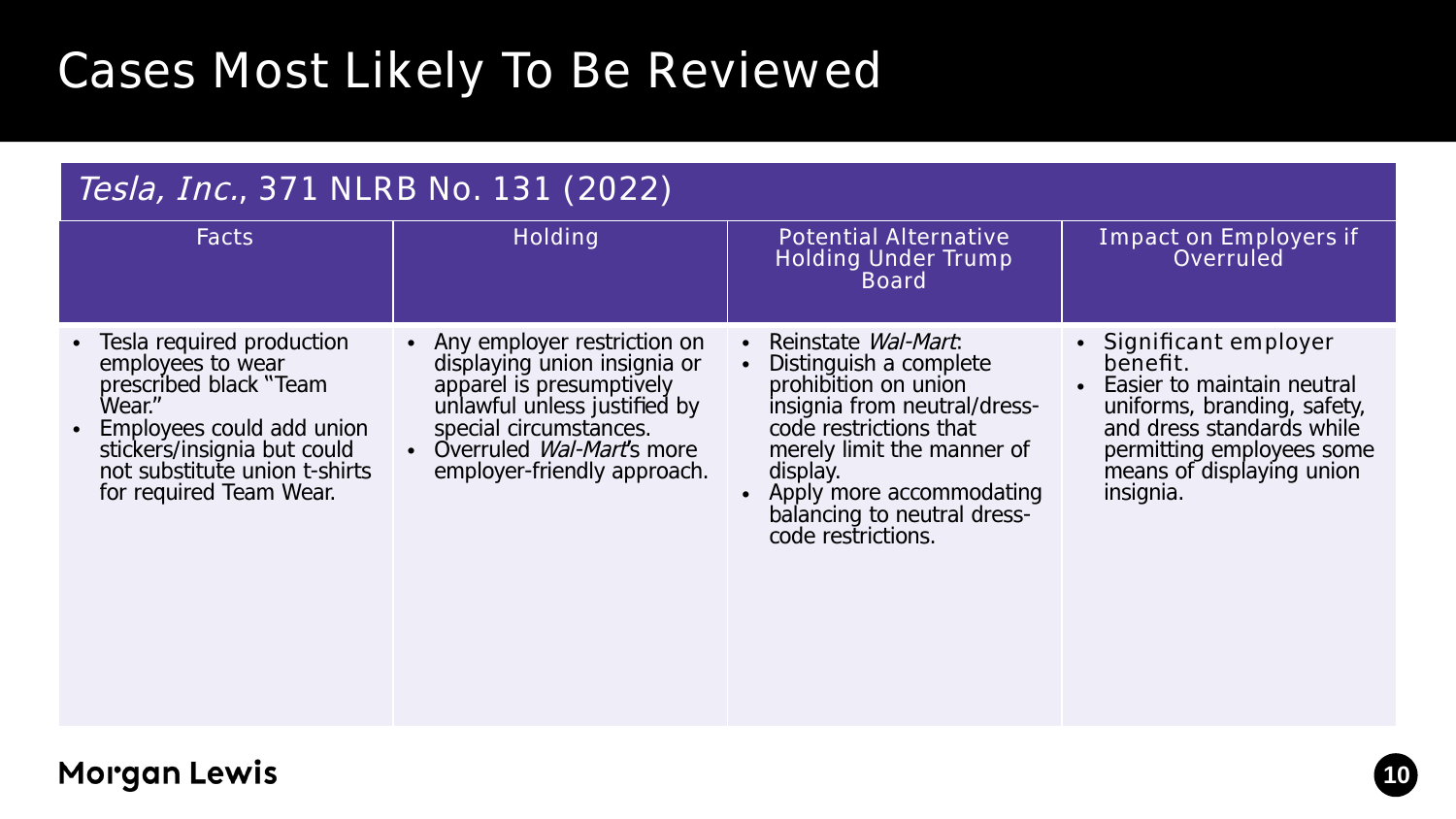

# Cases Most Likely To Be Reviewed
| Tesla, Inc., 371 NLRB No. 131 (2022) |
| --- |
| Facts | Holding | Potential Alternative Holding Under Trump Board | Impact on Employers if Overruled |
| --- | --- | --- | --- |
| Tesla required production employees to wear prescribed black “Team Wear.” Employees could add union stickers/insignia but could not substitute union t-shirts for required Team Wear. | Any employer restriction on displaying union insignia or apparel is presumptively unlawful unless justified by special circumstances. Overruled Wal-Mart’s more employer-friendly approach. | Reinstate Wal-Mart: Distinguish a complete prohibition on union insignia from neutral/dress-code restrictions that merely limit the manner of display. Apply more accommodating balancing to neutral dress-code restrictions. | Significant employer benefit. Easier to maintain neutral uniforms, branding, safety, and dress standards while permitting employees some means of displaying union insignia. |
10